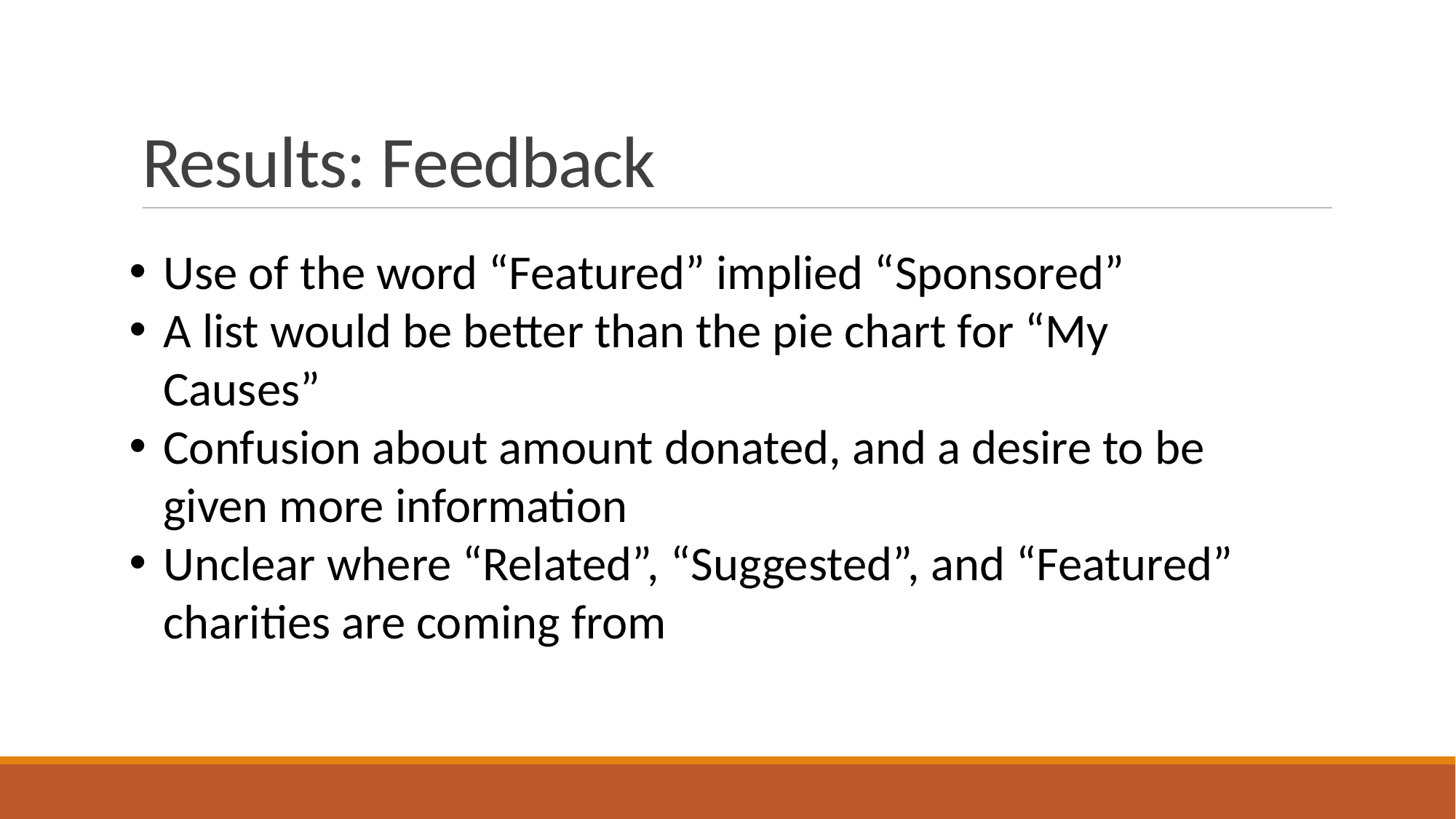

# Results: Feedback
Use of the word “Featured” implied “Sponsored”
A list would be better than the pie chart for “My Causes”
Confusion about amount donated, and a desire to be given more information
Unclear where “Related”, “Suggested”, and “Featured” charities are coming from